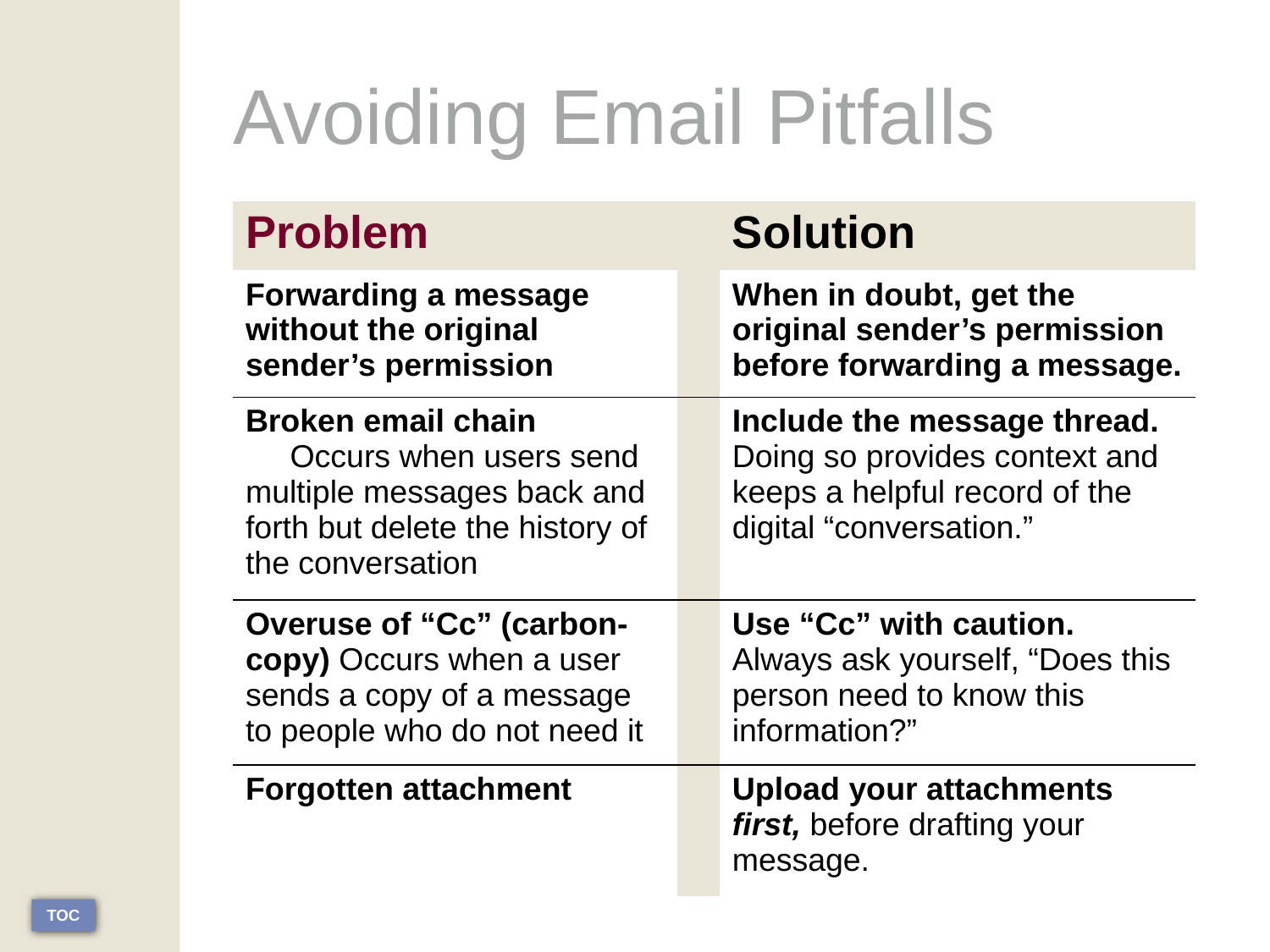

# Avoiding Email Pitfalls
| Problem |  | Solution |
| --- | --- | --- |
| Forwarding a message without the original sender’s permission |  | When in doubt, get the original sender’s permission before forwarding a message. |
| Broken email chain Occurs when users send multiple messages back and forth but delete the history of the conversation |  | Include the message thread. Doing so provides context and keeps a helpful record of the digital “conversation.” |
| Overuse of “Cc” (carbon-copy) Occurs when a user sends a copy of a message to people who do not need it |  | Use “Cc” with caution. Always ask yourself, “Does this person need to know this information?” |
| Forgotten attachment |  | Upload your attachments first, before drafting your message. |